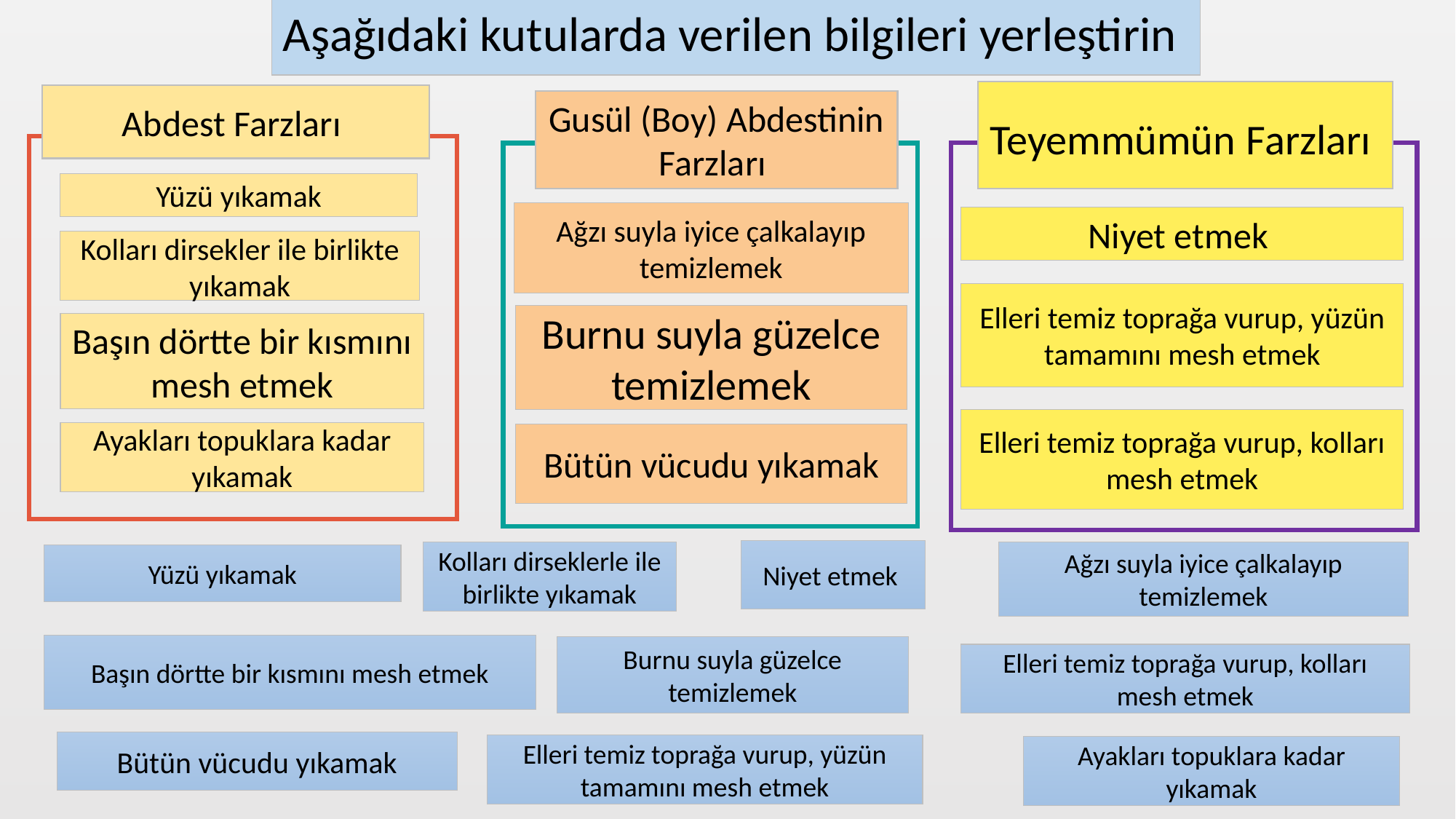

# Aşağıdaki kutularda verilen bilgileri yerleştirin
Teyemmümün Farzları
Abdest Farzları
Gusül (Boy) Abdestinin Farzları

Yüzü yıkamak
Ağzı suyla iyice çalkalayıp temizlemek
Niyet etmek
Kolları dirsekler ile birlikte yıkamak
Elleri temiz toprağa vurup, yüzün tamamını mesh etmek
Burnu suyla güzelce temizlemek
Başın dörtte bir kısmını mesh etmek
Elleri temiz toprağa vurup, kolları mesh etmek
Ayakları topuklara kadar yıkamak
Bütün vücudu yıkamak
Niyet etmek
Ağzı suyla iyice çalkalayıp temizlemek
Kolları dirseklerle ile birlikte yıkamak
Yüzü yıkamak
Başın dörtte bir kısmını mesh etmek
Burnu suyla güzelce temizlemek
Elleri temiz toprağa vurup, kolları mesh etmek
Bütün vücudu yıkamak
Elleri temiz toprağa vurup, yüzün tamamını mesh etmek
Ayakları topuklara kadar yıkamak